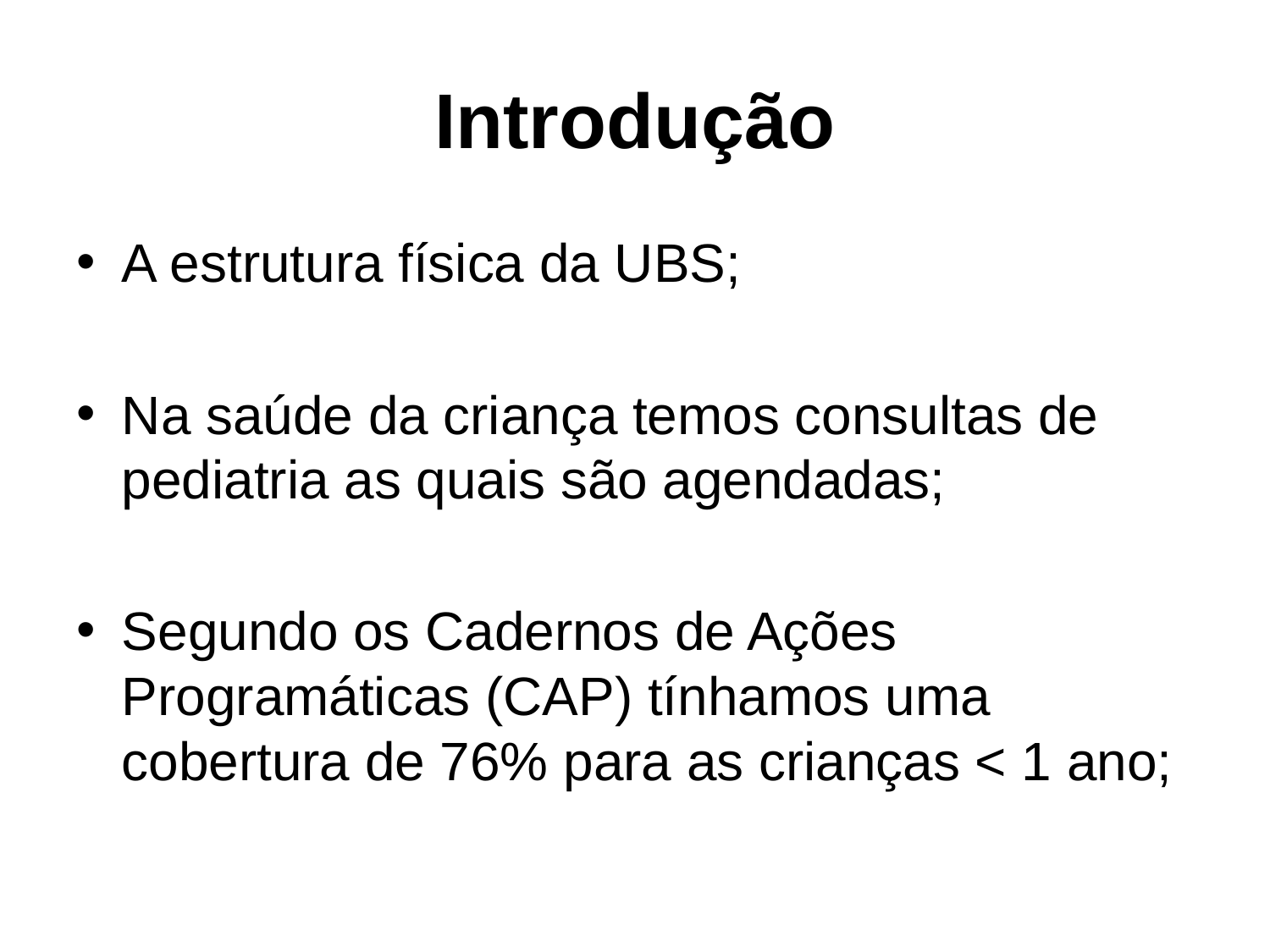

# Introdução
A estrutura física da UBS;

Na saúde da criança temos consultas de pediatria as quais são agendadas;

Segundo os Cadernos de Ações Programáticas (CAP) tínhamos uma cobertura de 76% para as crianças < 1 ano;